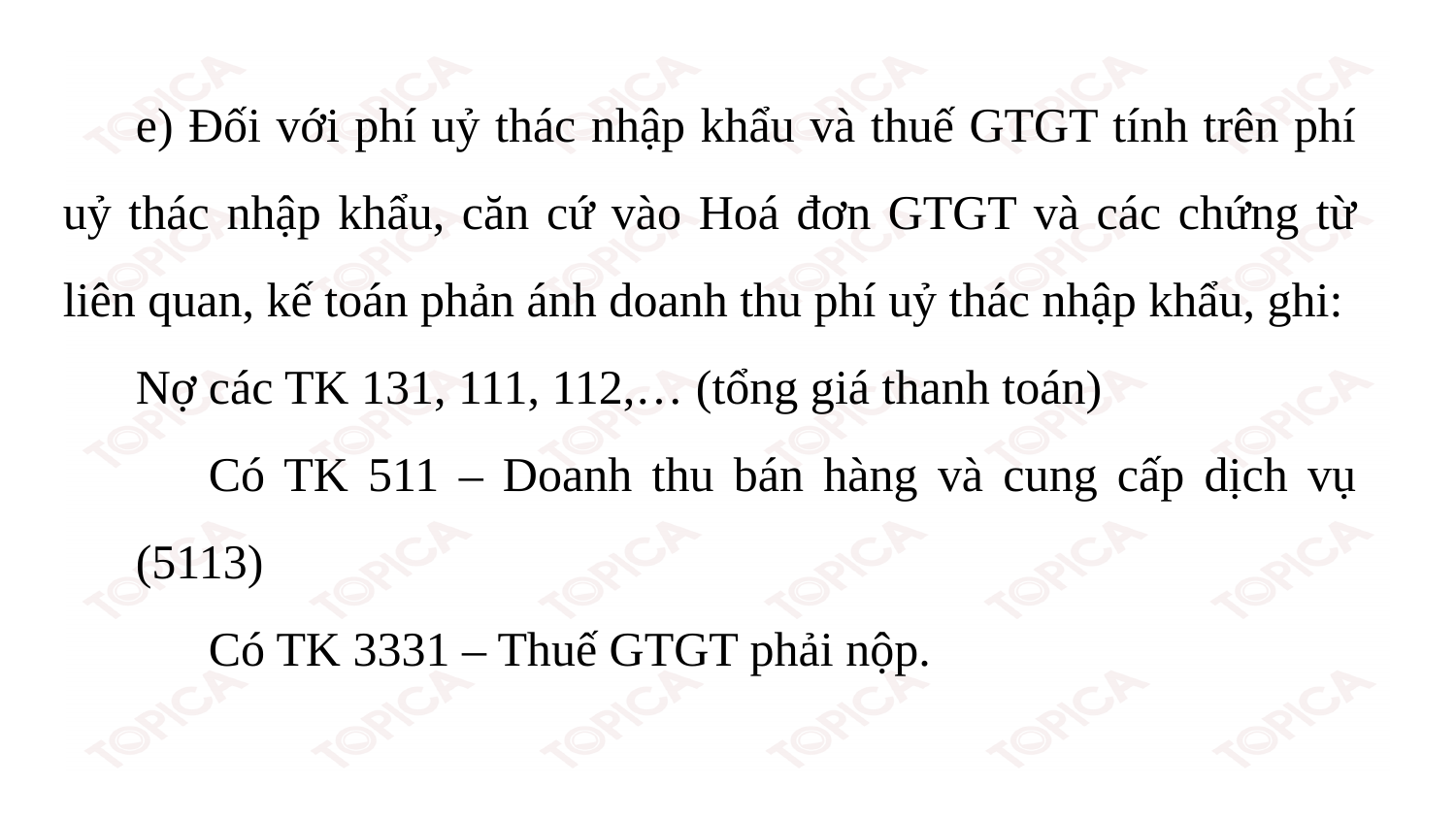

e) Đối với phí uỷ thác nhập khẩu và thuế GTGT tính trên phí uỷ thác nhập khẩu, căn cứ vào Hoá đơn GTGT và các chứng từ liên quan, kế toán phản ánh doanh thu phí uỷ thác nhập khẩu, ghi:
Nợ các TK 131, 111, 112,… (tổng giá thanh toán)
Có TK 511 – Doanh thu bán hàng và cung cấp dịch vụ (5113)
Có TK 3331 – Thuế GTGT phải nộp.